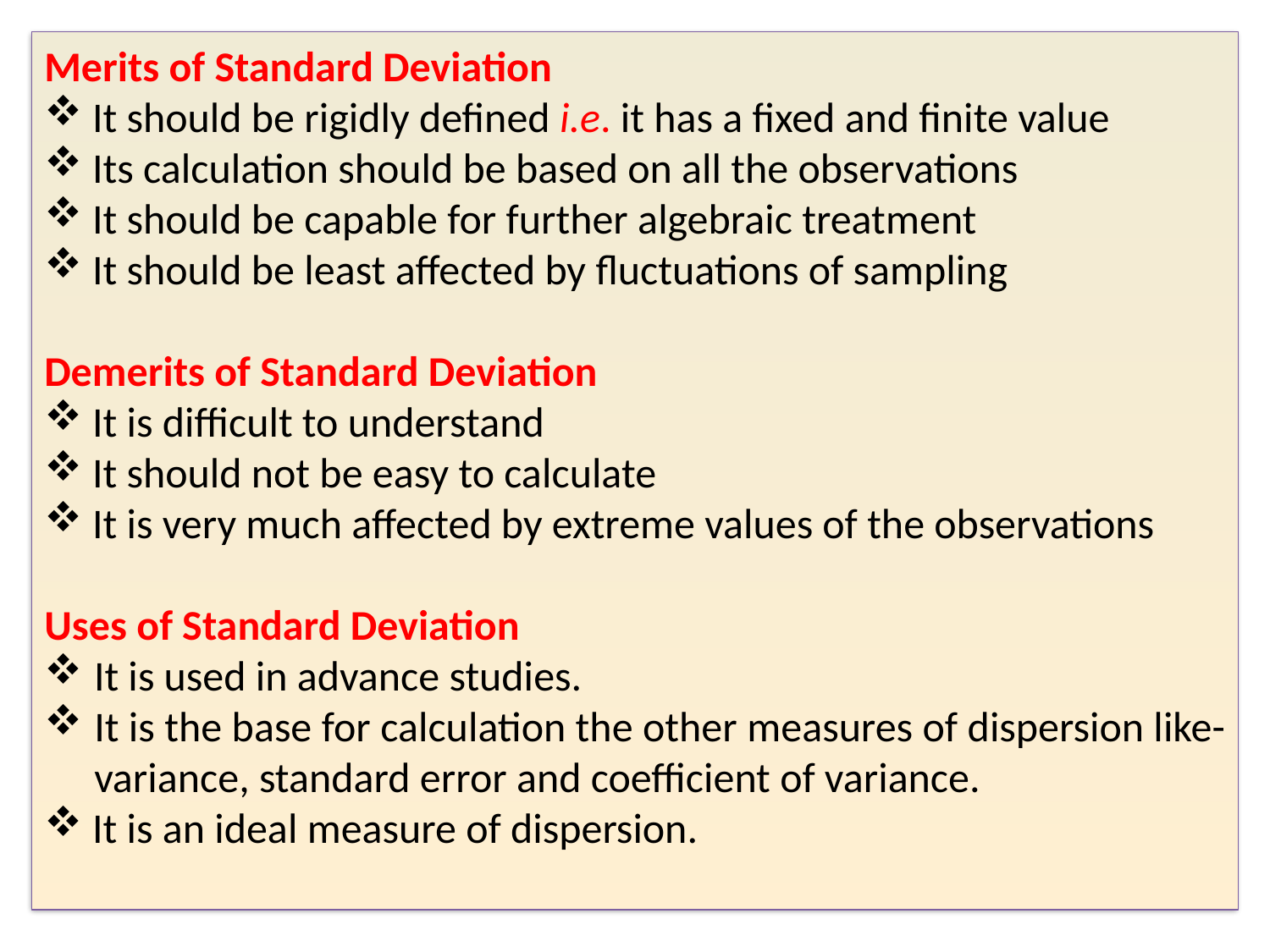

Merits of Standard Deviation
 It should be rigidly defined i.e. it has a fixed and finite value
 Its calculation should be based on all the observations
 It should be capable for further algebraic treatment
 It should be least affected by fluctuations of sampling

Demerits of Standard Deviation
 It is difficult to understand
 It should not be easy to calculate
 It is very much affected by extreme values of the observations

Uses of Standard Deviation
It is used in advance studies.
It is the base for calculation the other measures of dispersion like-variance, standard error and coefficient of variance.
 It is an ideal measure of dispersion.